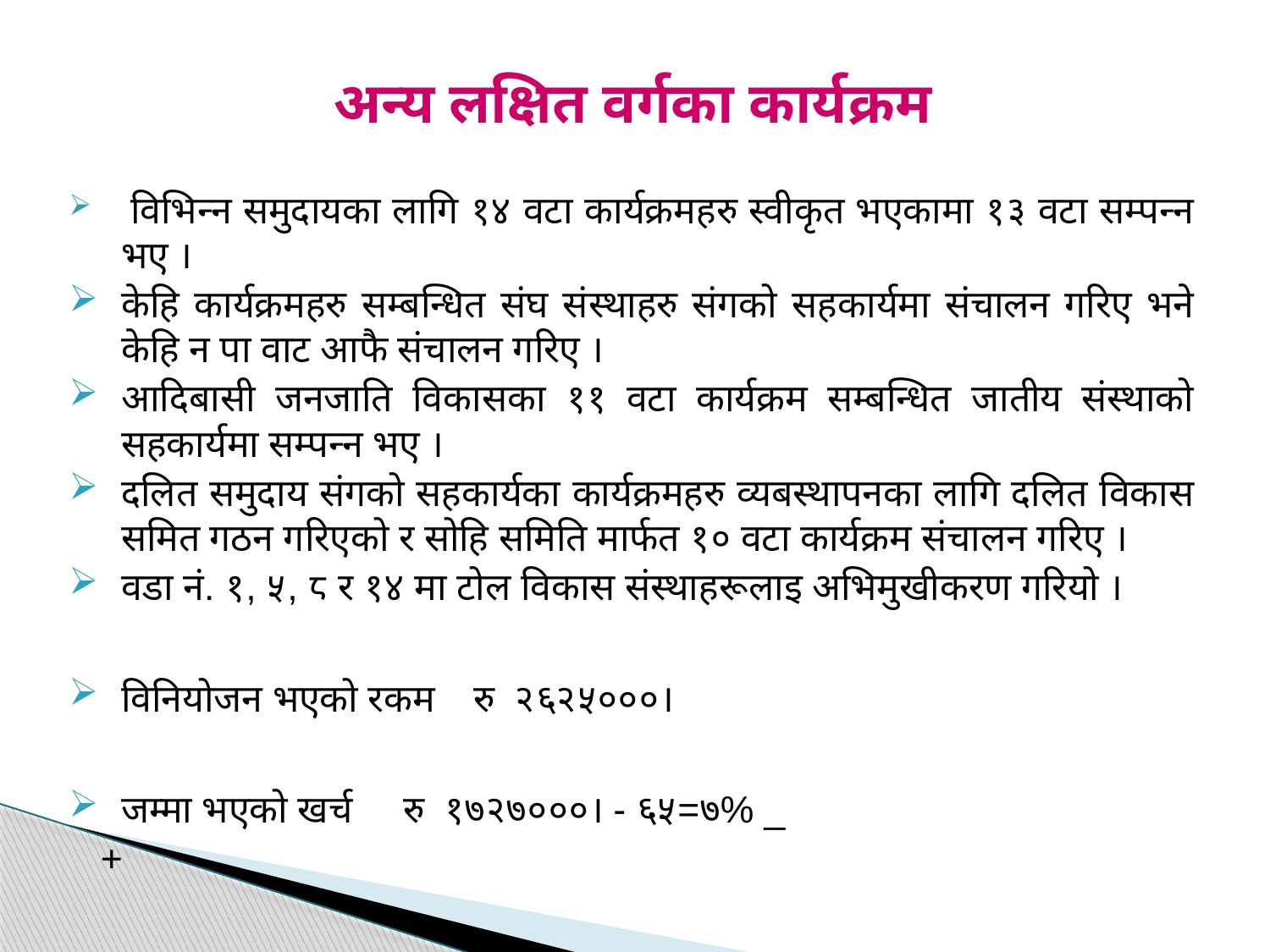

# अन्य लक्षित वर्गका कार्यक्रम
 विभिन्न समुदायका लागि १४ वटा कार्यक्रमहरु स्वीकृत भएकामा १३ वटा सम्पन्न भए ।
केहि कार्यक्रमहरु सम्बन्धित संघ संस्थाहरु संगको सहकार्यमा संचालन गरिए भने केहि न पा वाट आफै संचालन गरिए ।
आदिबासी जनजाति विकासका ११ वटा कार्यक्रम सम्बन्धित जातीय संस्थाको सहकार्यमा सम्पन्न भए ।
दलित समुदाय संगको सहकार्यका कार्यक्रमहरु व्यबस्थापनका लागि दलित विकास समित गठन गरिएको र सोहि समिति मार्फत १० वटा कार्यक्रम संचालन गरिए ।
वडा नं. १, ५, ८ र १४ मा टोल विकास संस्थाहरूलाइ अभिमुखीकरण गरियो ।

विनियोजन भएको रकम    रु  २६२५०००।

जम्मा भएको खर्च   	  रु  १७२७०००। - ६५=७% _
+